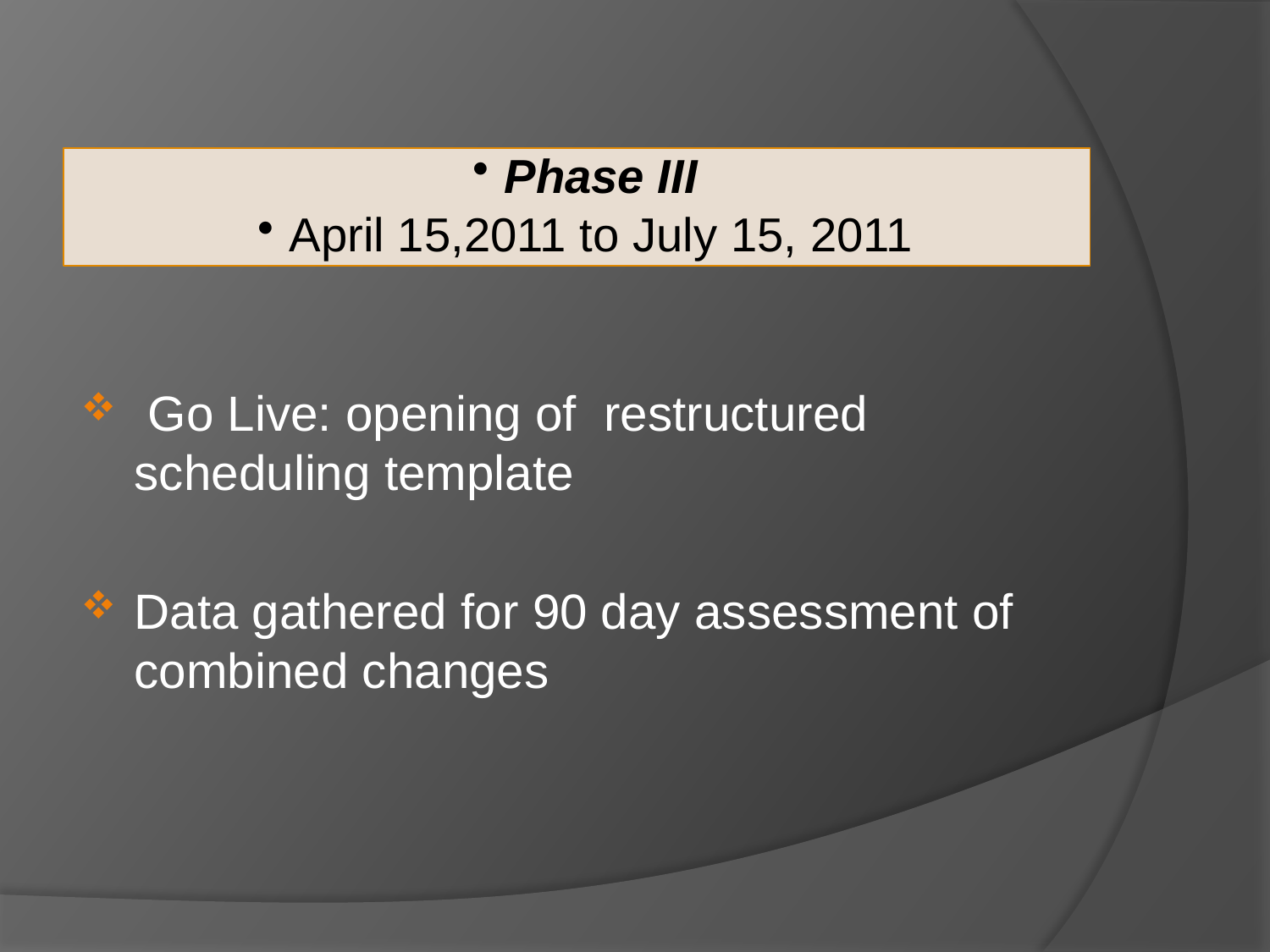

# Phase III
April 15,2011 to July 15, 2011

 Go Live: opening of  restructured scheduling template

Data gathered for 90 day assessment of combined changes